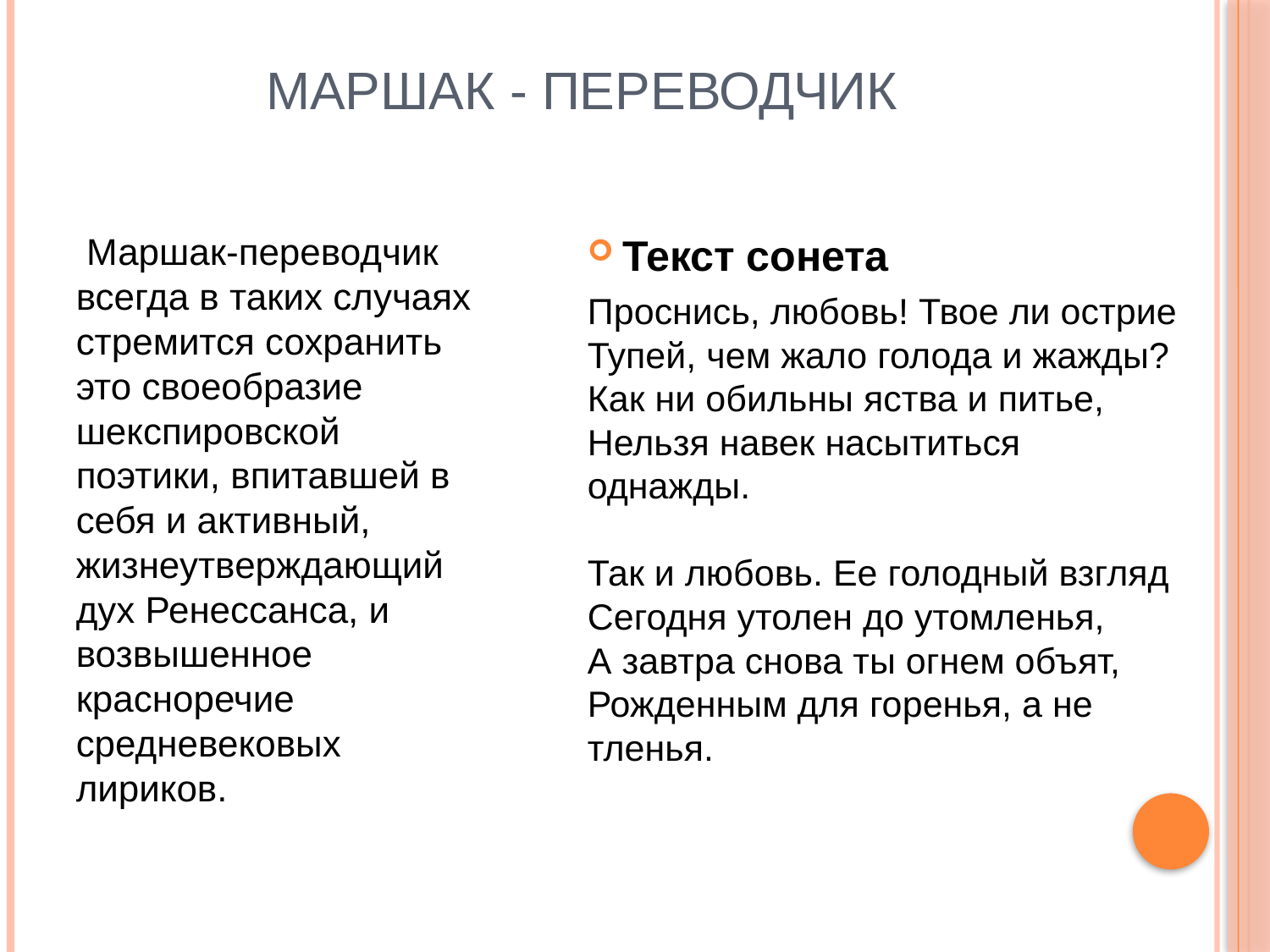

# Маршак - переводчик
 Маршак-переводчик всегда в таких случаях стремится сохранить это своеобразие шекспировской поэтики, впитавшей в себя и активный, жизнеутверждающий дух Ренессанса, и возвышенное красноречие средневековых лириков.
Текст сонета
Проснись, любовь! Твое ли острие 
Тупей, чем жало голода и жажды? 
Как ни обильны яства и питье, 
Нельзя навек насытиться однажды. 
Так и любовь. Ее голодный взгляд 
Сегодня утолен до утомленья, 
А завтра снова ты огнем объят, 
Рожденным для горенья, а не тленья.